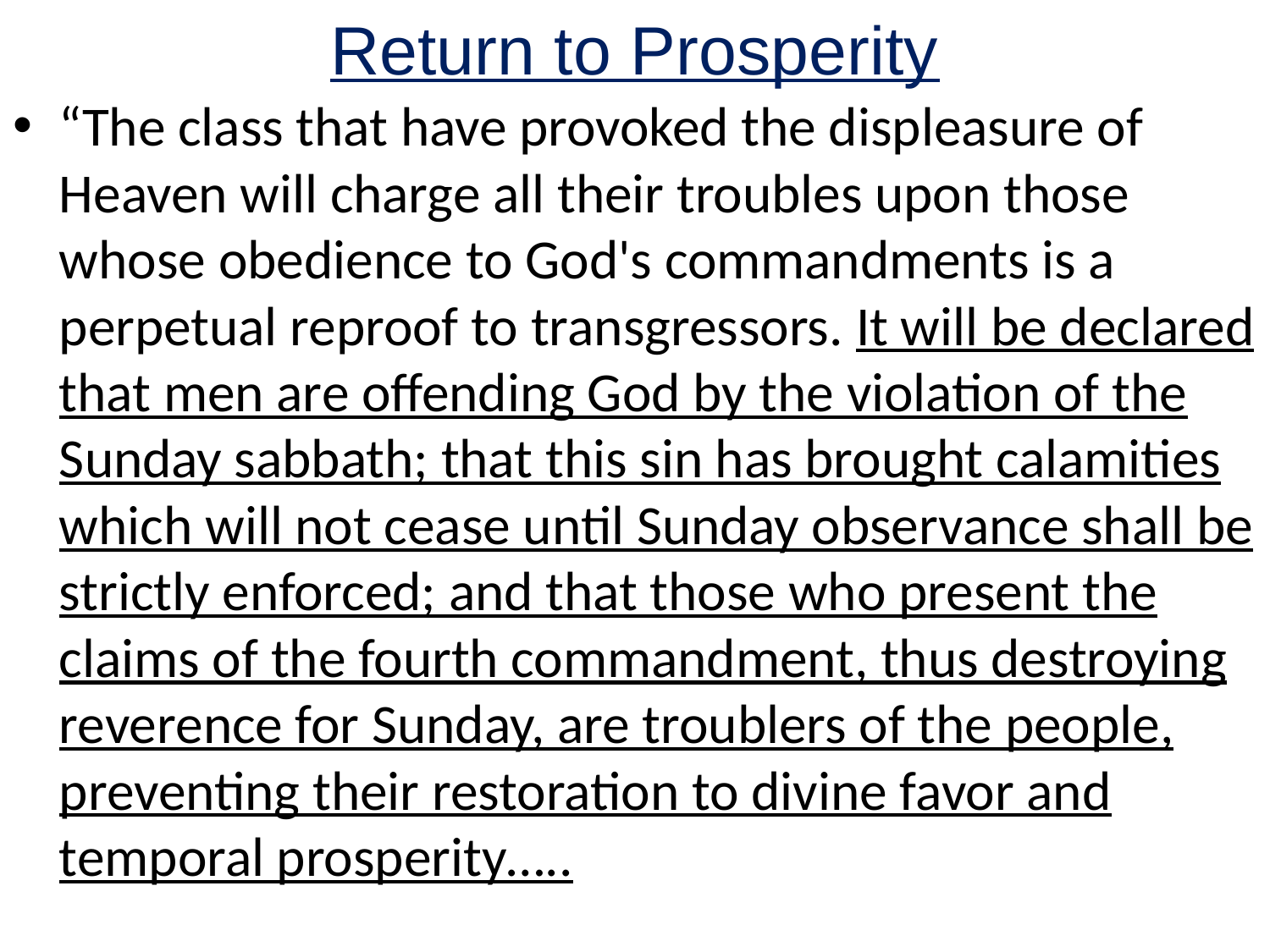

# Return to Prosperity
“The class that have provoked the displeasure of Heaven will charge all their troubles upon those whose obedience to God's commandments is a perpetual reproof to transgressors. It will be declared that men are offending God by the violation of the Sunday sabbath; that this sin has brought calamities which will not cease until Sunday observance shall be strictly enforced; and that those who present the claims of the fourth commandment, thus destroying reverence for Sunday, are troublers of the people, preventing their restoration to divine favor and temporal prosperity…..